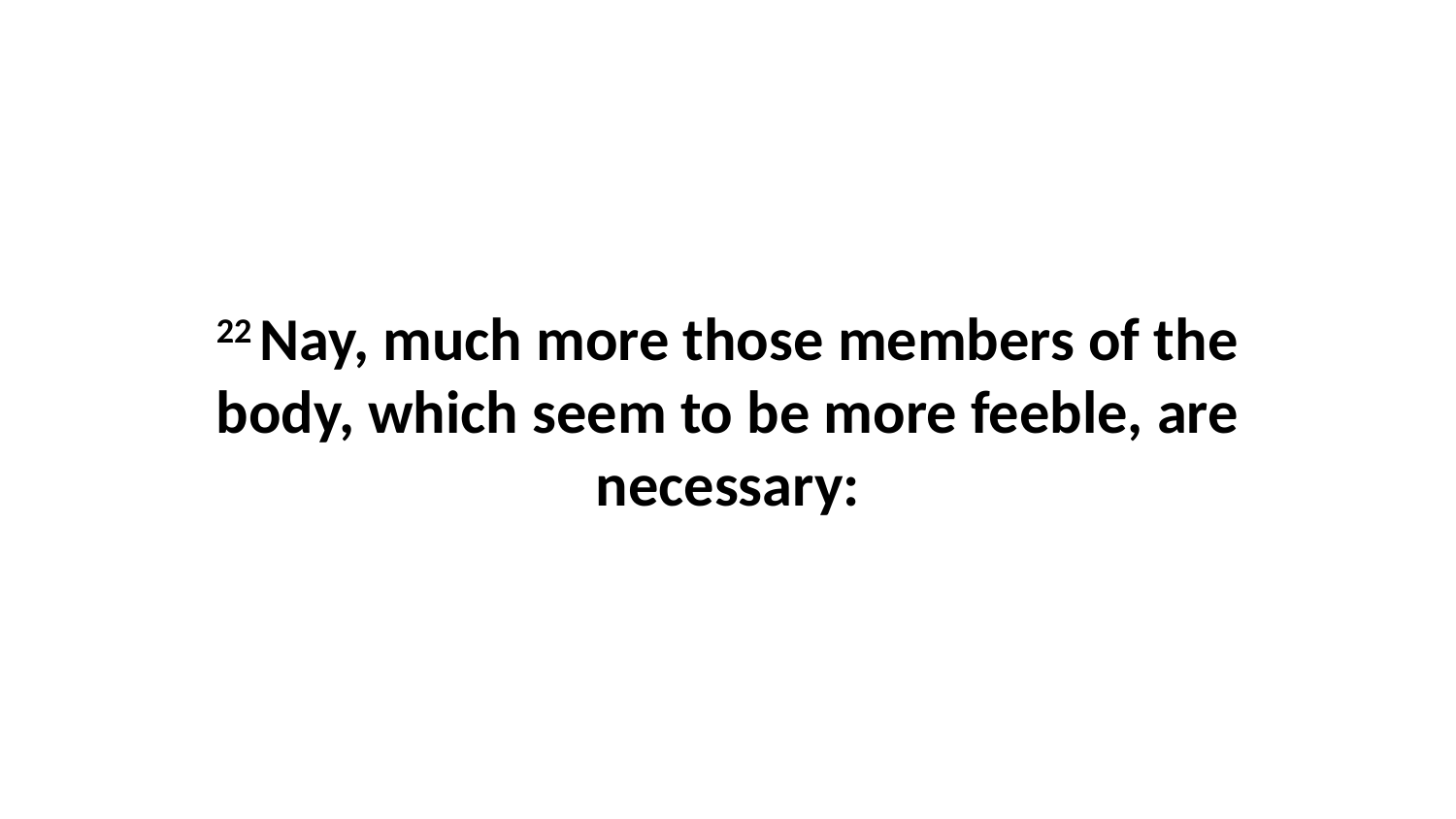

22 Nay, much more those members of the body, which seem to be more feeble, are necessary: